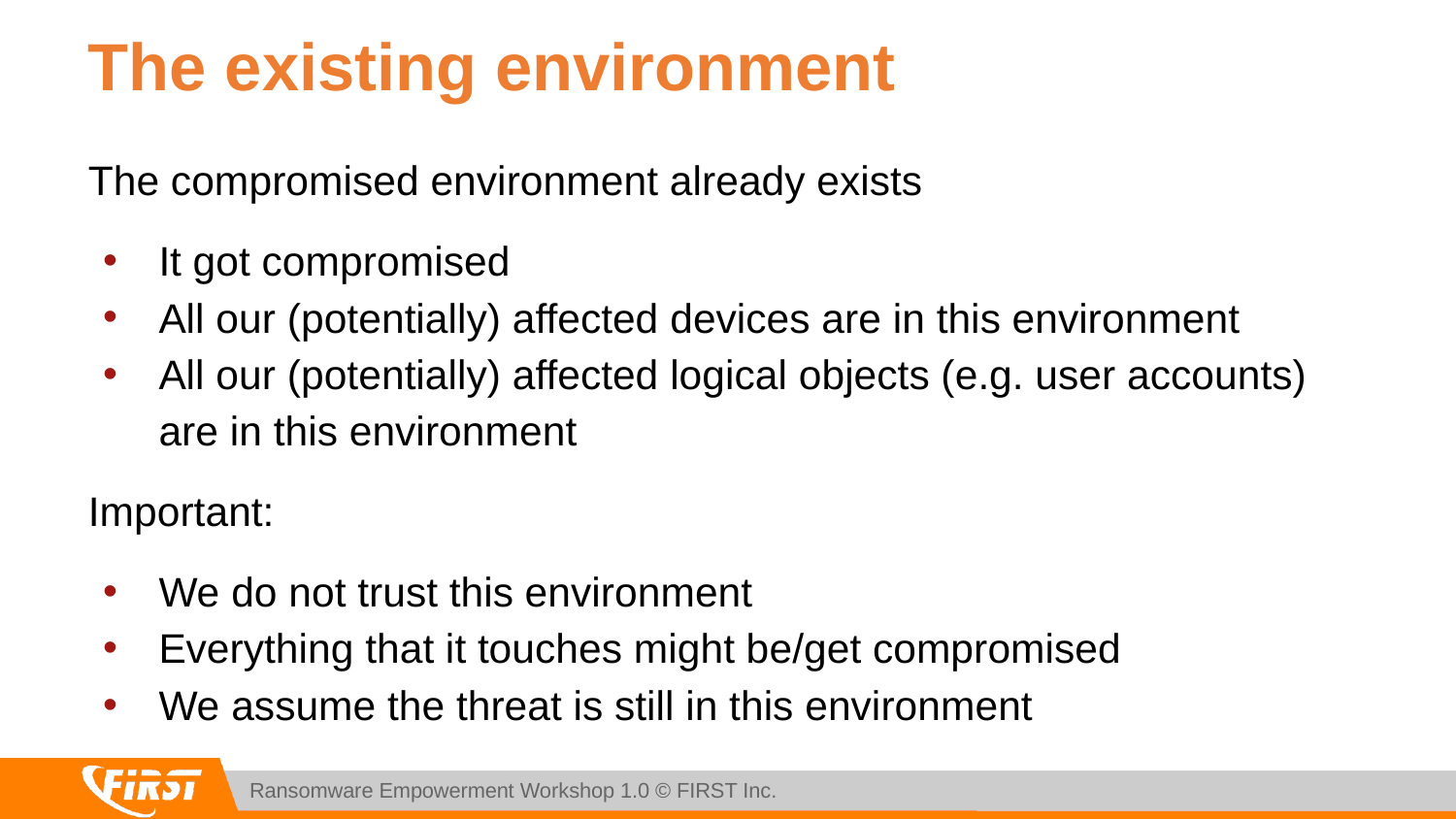

# The existing environment
The compromised environment already exists
It got compromised
All our (potentially) affected devices are in this environment
All our (potentially) affected logical objects (e.g. user accounts) are in this environment
Important:
We do not trust this environment
Everything that it touches might be/get compromised
We assume the threat is still in this environment